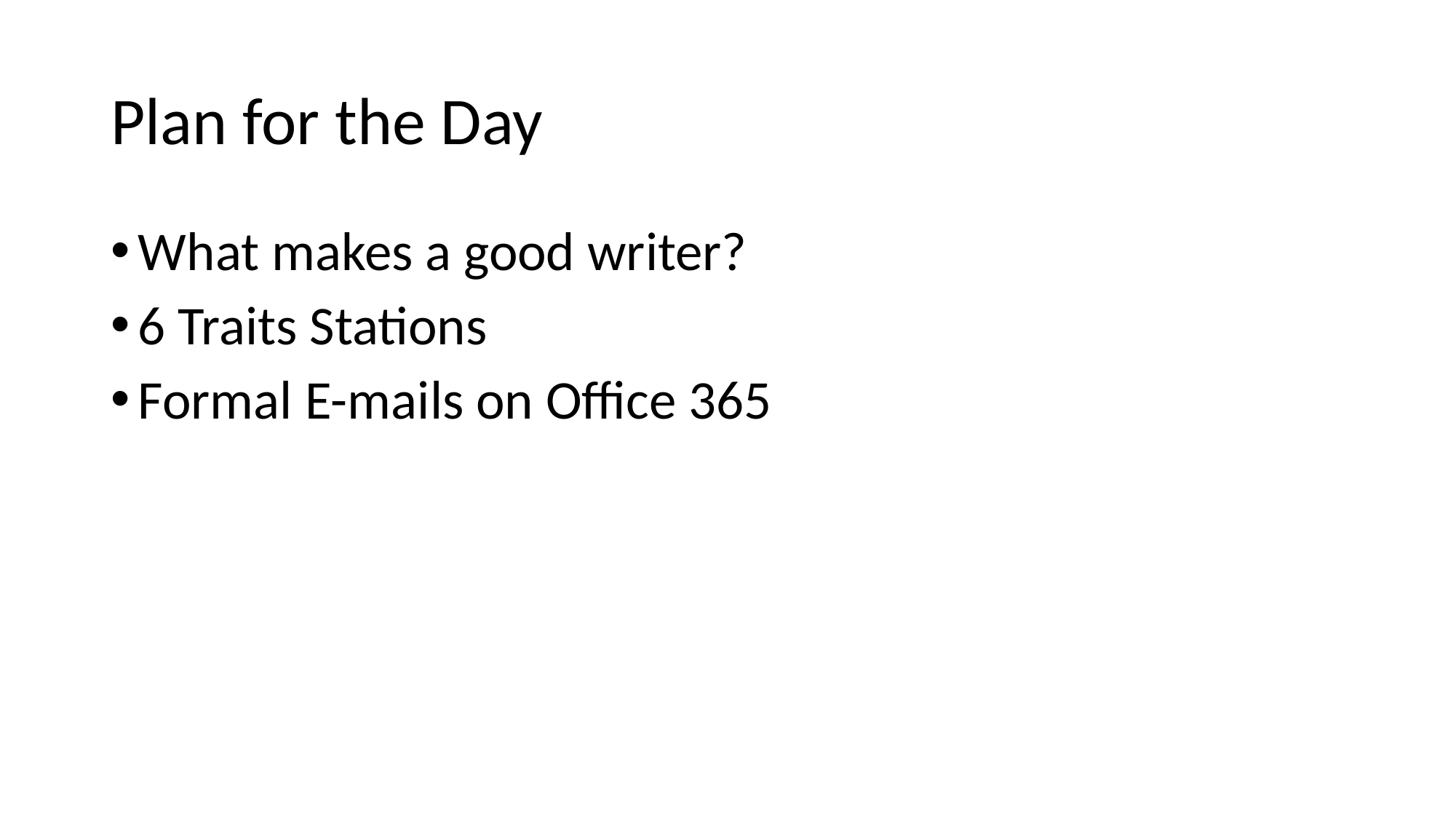

# Plan for the Day
What makes a good writer?
6 Traits Stations
Formal E-mails on Office 365